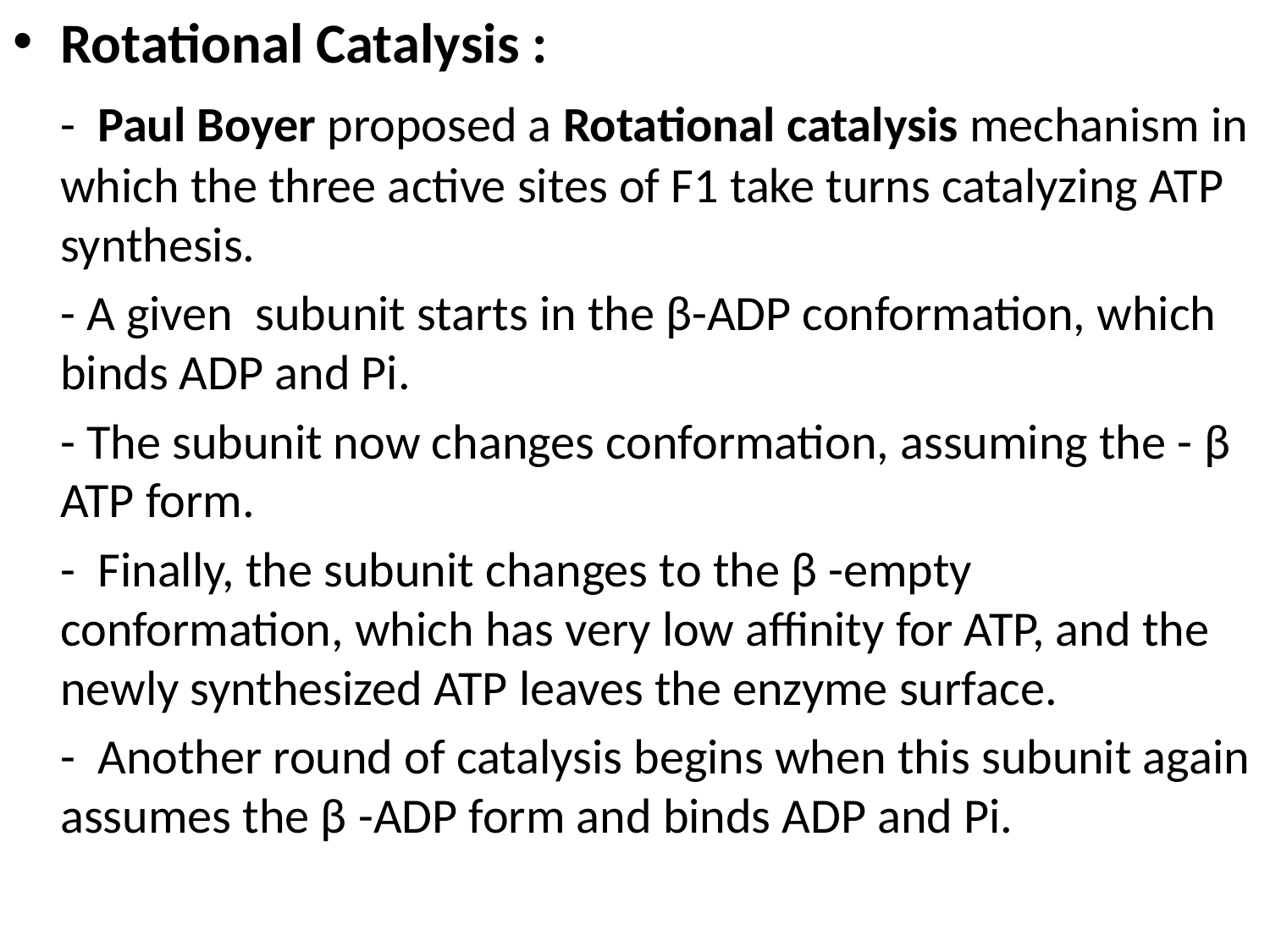

Rotational Catalysis :
	-  Paul Boyer proposed a Rotational catalysis mechanism in which the three active sites of F1 take turns catalyzing ATP synthesis.
	- A given  subunit starts in the β-ADP conformation, which binds ADP and Pi.
	- The subunit now changes conformation, assuming the - β ATP form.
	-  Finally, the subunit changes to the β -empty conformation, which has very low affinity for ATP, and the newly synthesized ATP leaves the enzyme surface.
	-  Another round of catalysis begins when this subunit again assumes the β -ADP form and binds ADP and Pi.